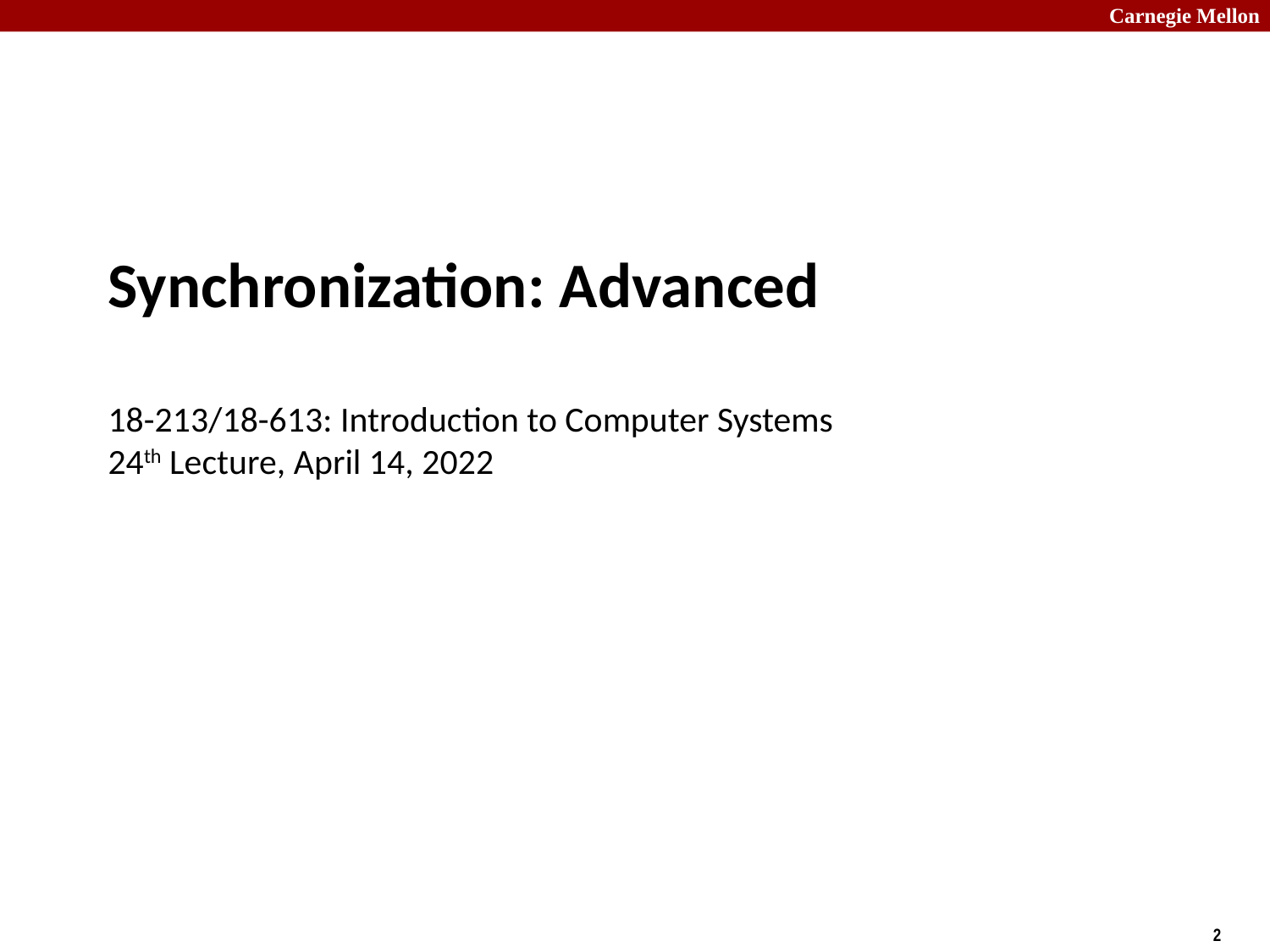

# Synchronization: Advanced 18-213/18-613: Introduction to Computer Systems 24th Lecture, April 14, 2022